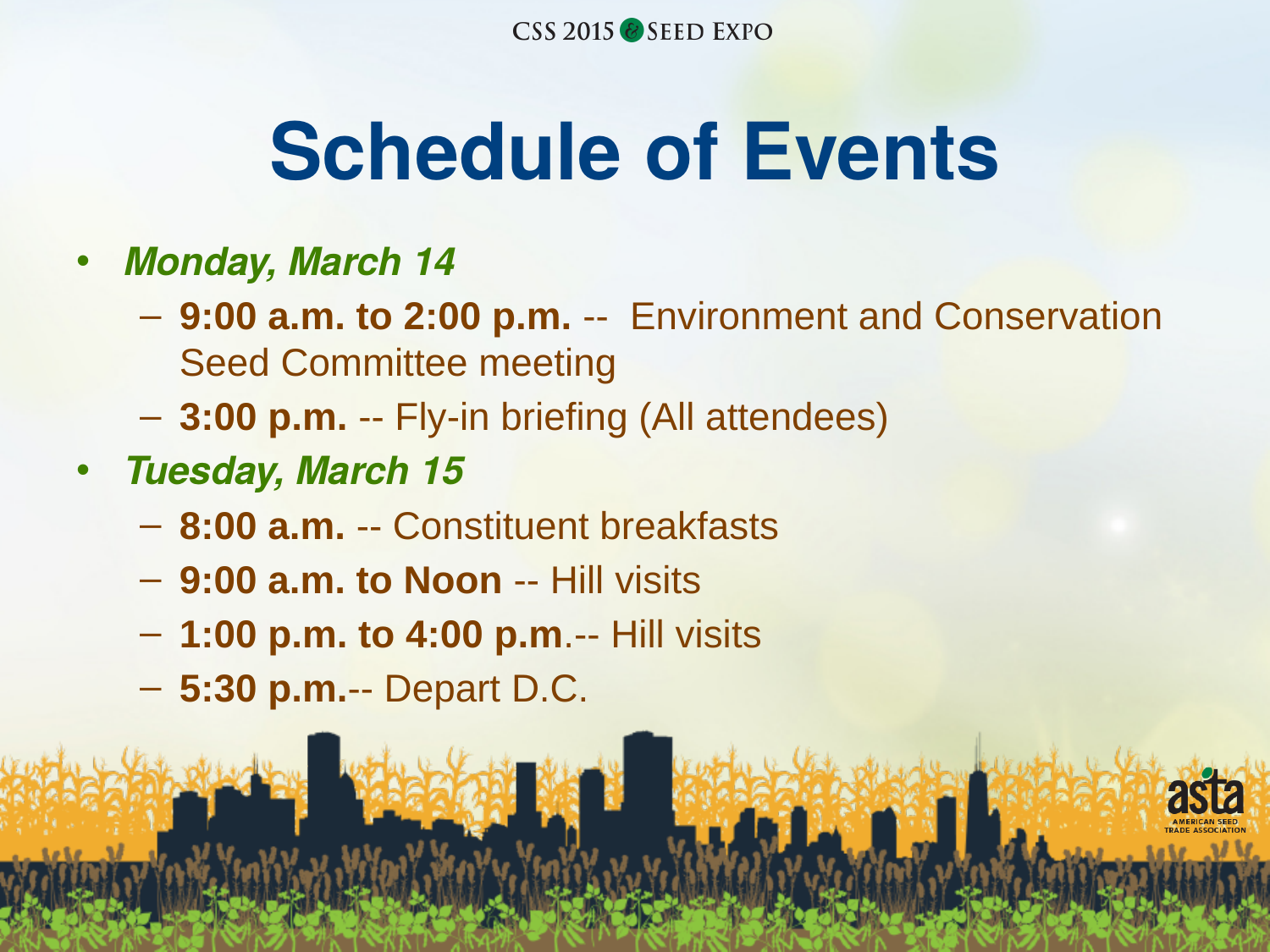

# Schedule of Events
Monday, March 14
9:00 a.m. to 2:00 p.m. --  Environment and Conservation Seed Committee meeting
3:00 p.m. -- Fly-in briefing (All attendees)
Tuesday, March 15
8:00 a.m. -- Constituent breakfasts
9:00 a.m. to Noon -- Hill visits
1:00 p.m. to 4:00 p.m.-- Hill visits
5:30 p.m.-- Depart D.C.